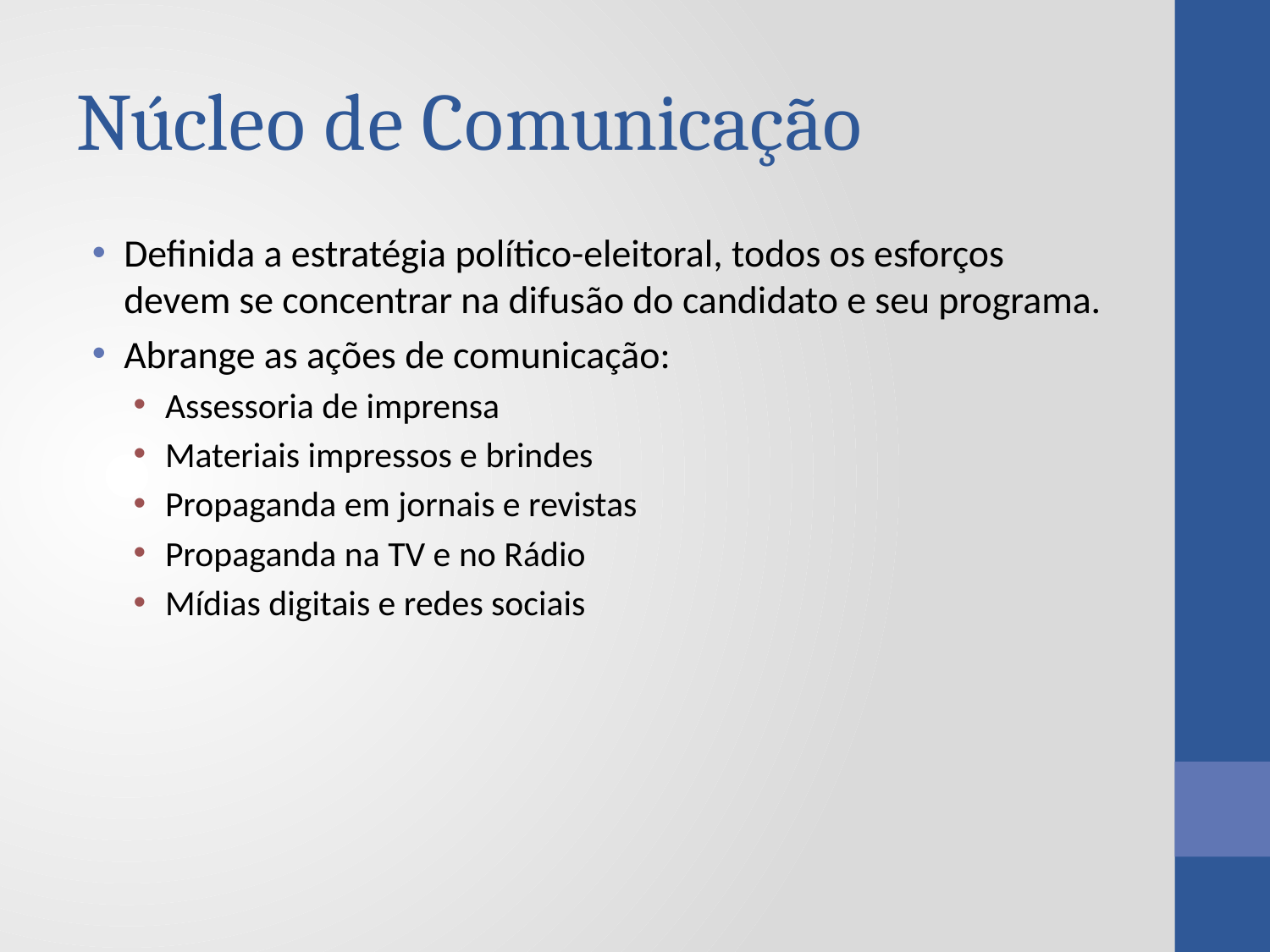

# Núcleo de Comunicação
Definida a estratégia político-eleitoral, todos os esforços devem se concentrar na difusão do candidato e seu programa.
Abrange as ações de comunicação:
Assessoria de imprensa
Materiais impressos e brindes
Propaganda em jornais e revistas
Propaganda na TV e no Rádio
Mídias digitais e redes sociais